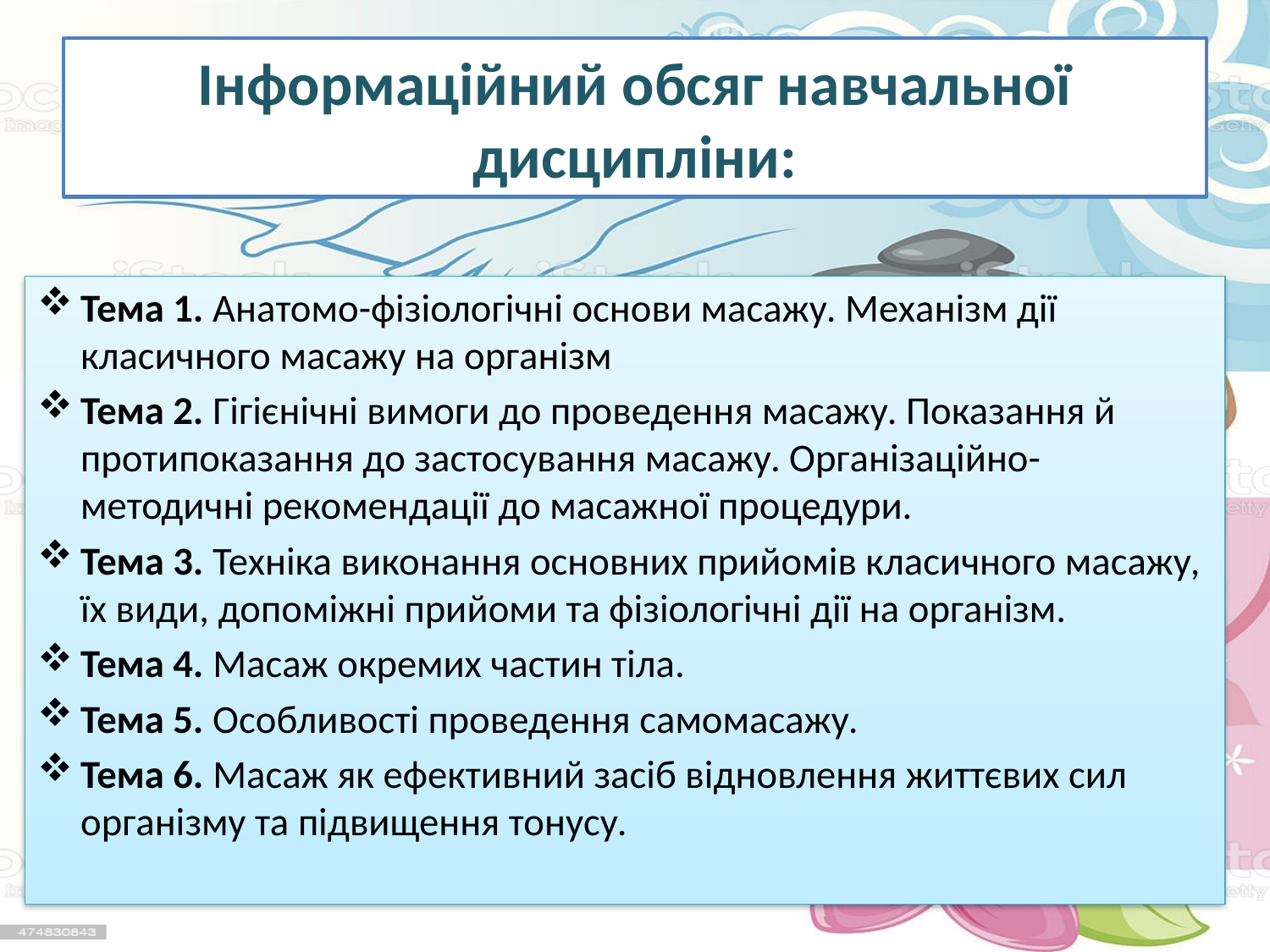

# Інформаційний обсяг навчальної дисципліни:
Тема 1. Анатомо-фізіологічні основи масажу. Механізм дії класичного масажу на організм
Тема 2. Гігієнічні вимоги до проведення масажу. Показання й протипоказання до застосування масажу. Організаційно-методичні рекомендації до масажної процедури.
Тема 3. Техніка виконання основних прийомів класичного масажу, їх види, допоміжні прийоми та фізіологічні дії на організм.
Тема 4. Масаж окремих частин тіла.
Тема 5. Особливості проведення самомасажу.
Тема 6. Масаж як ефективний засіб відновлення життєвих сил організму та підвищення тонусу.